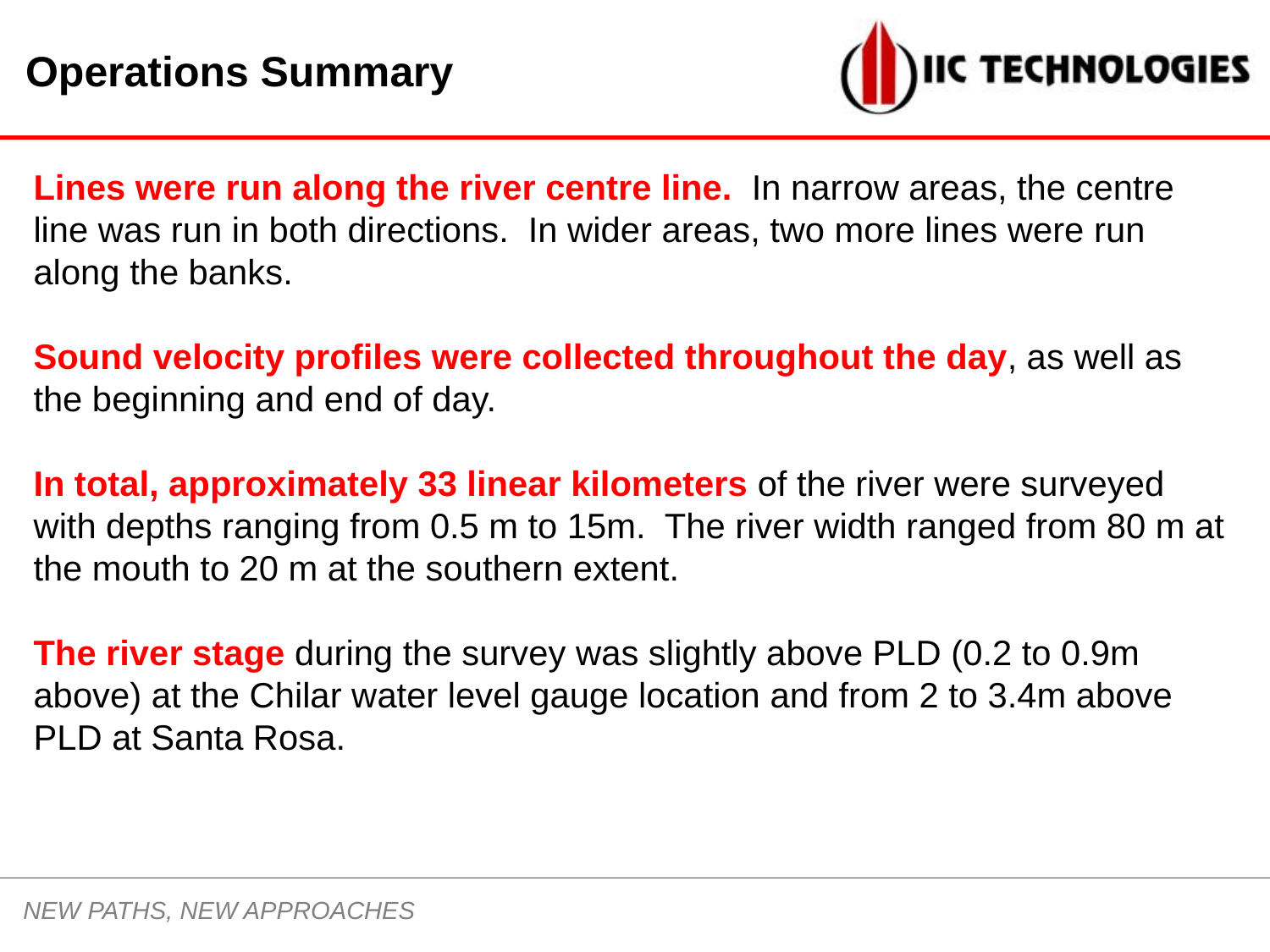

Operations Summary
Lines were run along the river centre line.  In narrow areas, the centre line was run in both directions.  In wider areas, two more lines were run along the banks.

Sound velocity profiles were collected throughout the day, as well as the beginning and end of day.

In total, approximately 33 linear kilometers of the river were surveyed with depths ranging from 0.5 m to 15m.  The river width ranged from 80 m at the mouth to 20 m at the southern extent.

The river stage during the survey was slightly above PLD (0.2 to 0.9m above) at the Chilar water level gauge location and from 2 to 3.4m above PLD at Santa Rosa.